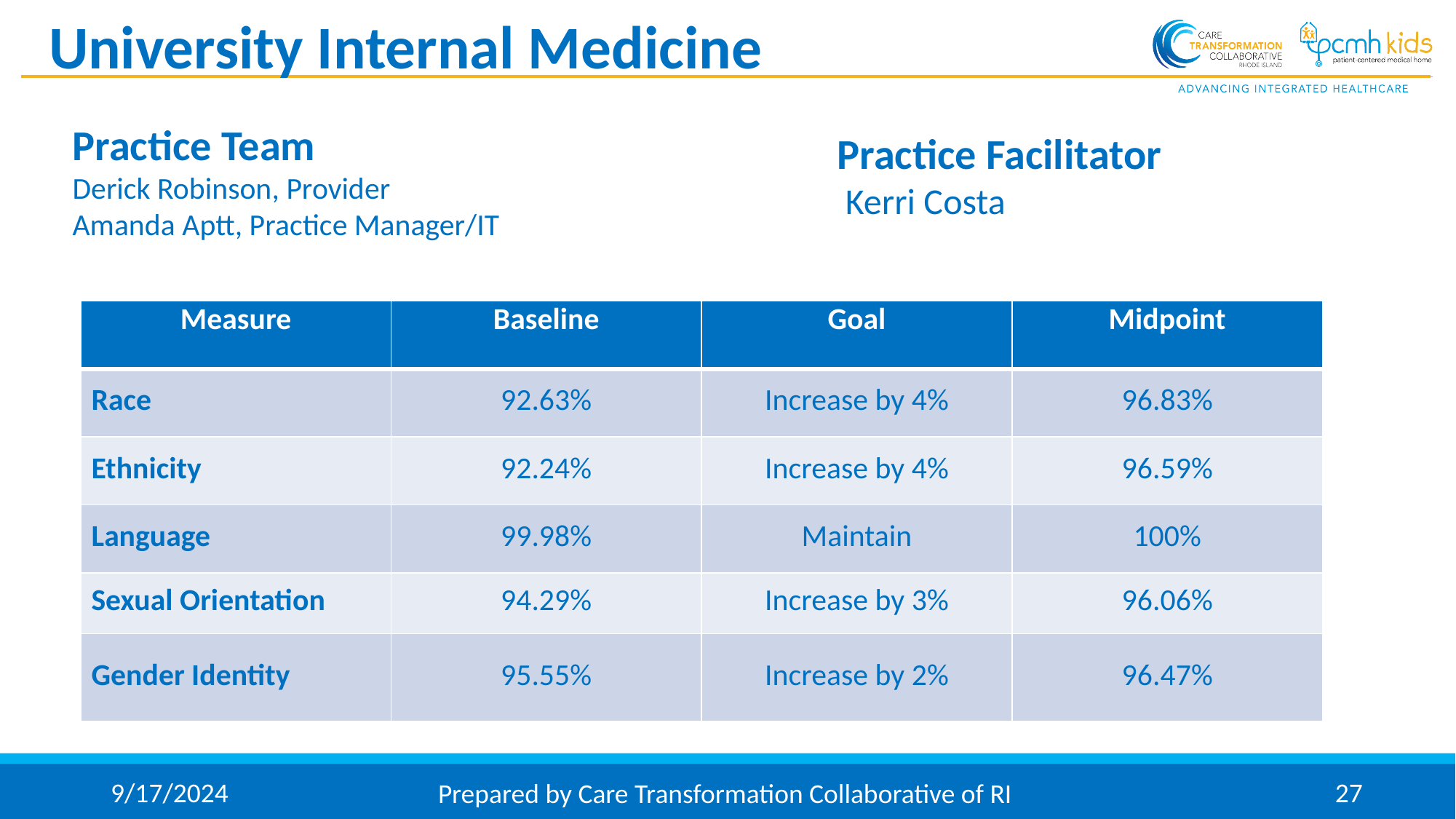

# University Internal Medicine
Practice Team
Derick Robinson, Provider
Amanda Aptt, Practice Manager/IT
Practice Facilitator
 Kerri Costa

| Measure | Baseline | Goal | Midpoint |
| --- | --- | --- | --- |
| Race | 92.63% | Increase by 4% | 96.83% |
| Ethnicity | 92.24% | Increase by 4% | 96.59% |
| Language | 99.98% | Maintain | 100% |
| Sexual Orientation | 94.29% | Increase by 3% | 96.06% |
| Gender Identity | 95.55% | Increase by 2% | 96.47% |